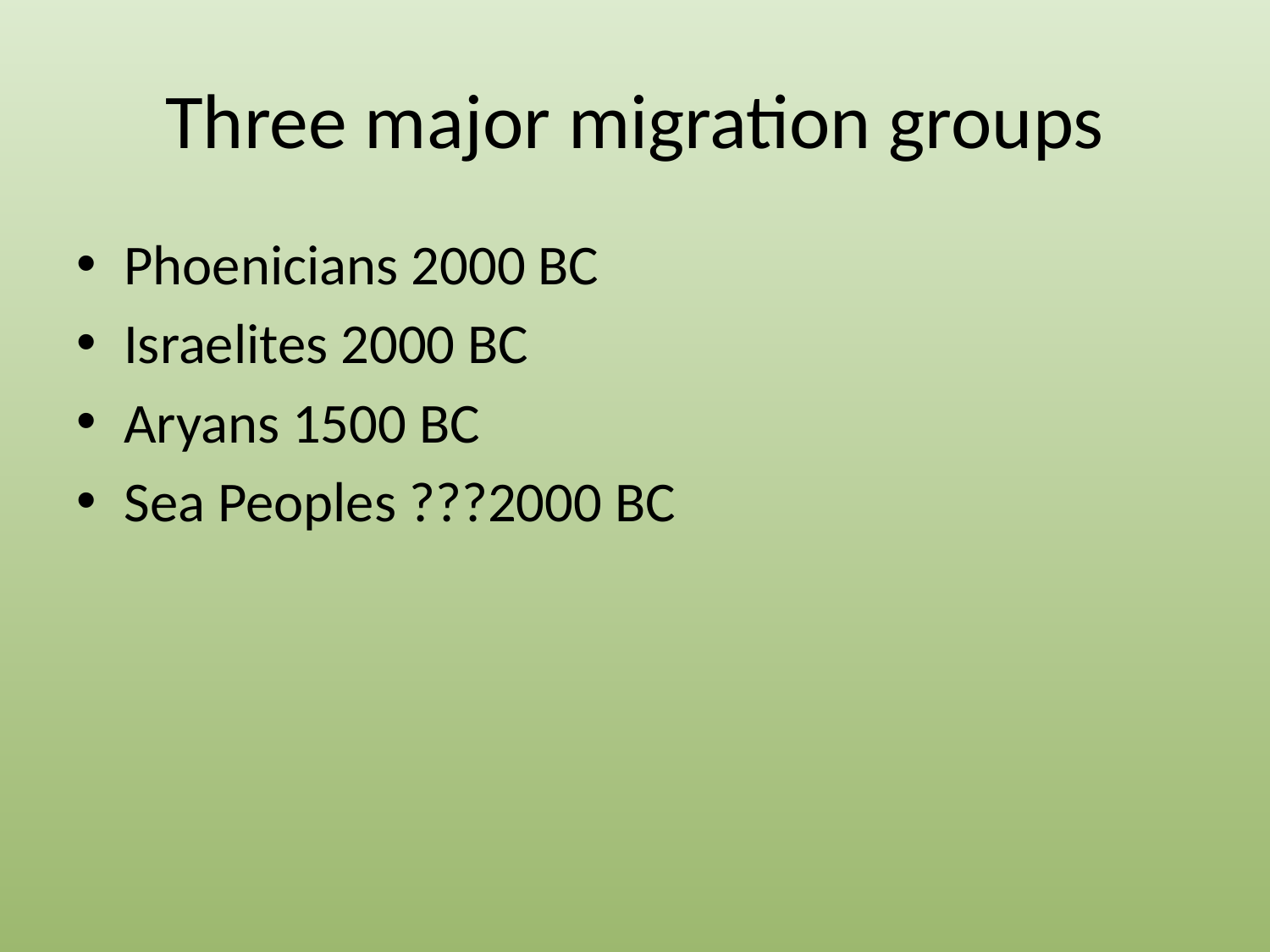

# Three major migration groups
Phoenicians 2000 BC
Israelites 2000 BC
Aryans 1500 BC
Sea Peoples ???2000 BC